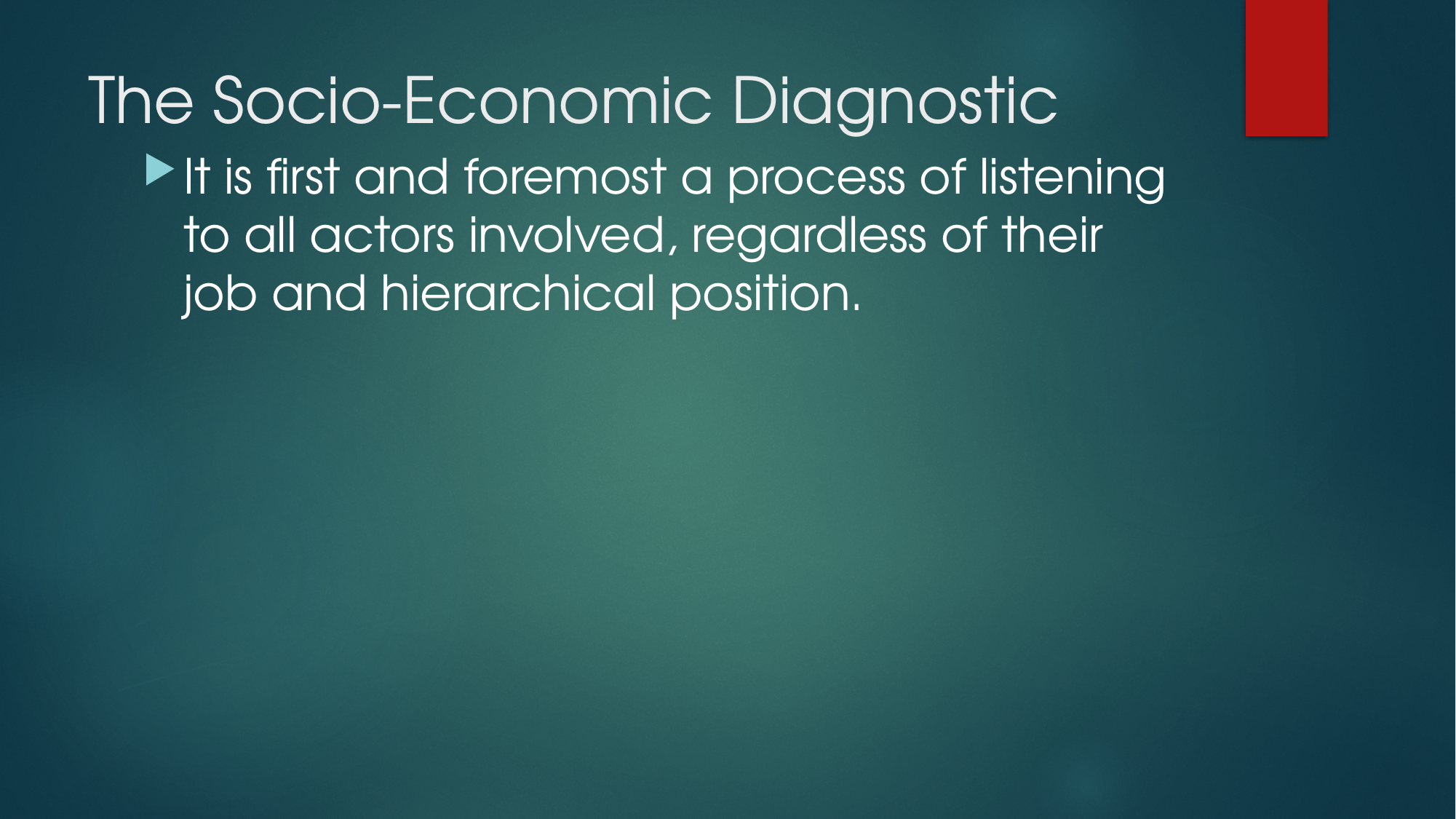

# The Socio-Economic Diagnostic
It is first and foremost a process of listening to all actors involved, regardless of their job and hierarchical position.